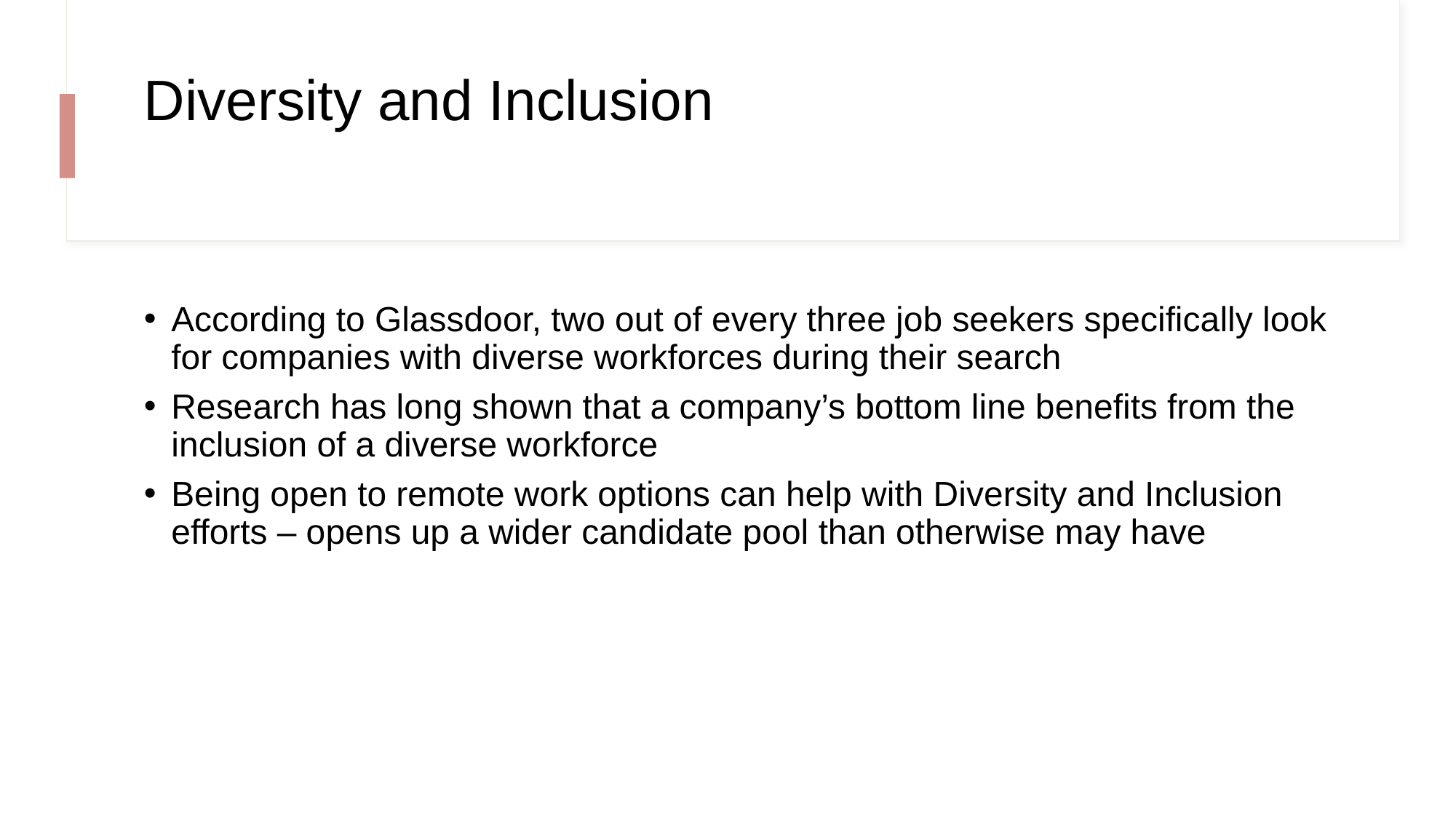

# Diversity and Inclusion
According to Glassdoor, two out of every three job seekers specifically look for companies with diverse workforces during their search
Research has long shown that a company’s bottom line benefits from the inclusion of a diverse workforce
Being open to remote work options can help with Diversity and Inclusion efforts – opens up a wider candidate pool than otherwise may have